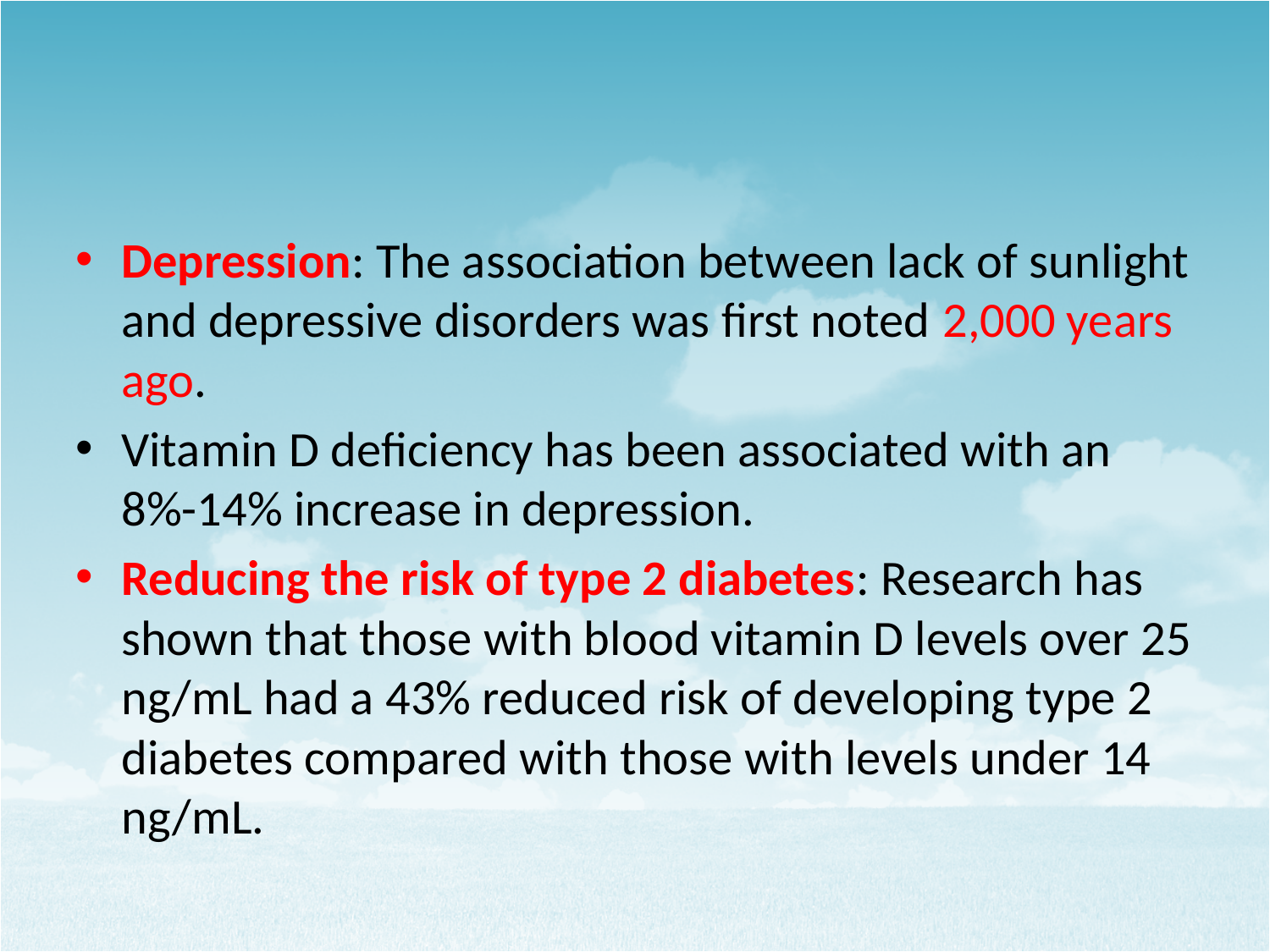

#
Depression: The association between lack of sunlight and depressive disorders was first noted 2,000 years ago.
Vitamin D deficiency has been associated with an 8%-14% increase in depression.
Reducing the risk of type 2 diabetes: Research has shown that those with blood vitamin D levels over 25 ng/mL had a 43% reduced risk of developing type 2 diabetes compared with those with levels under 14 ng/mL.